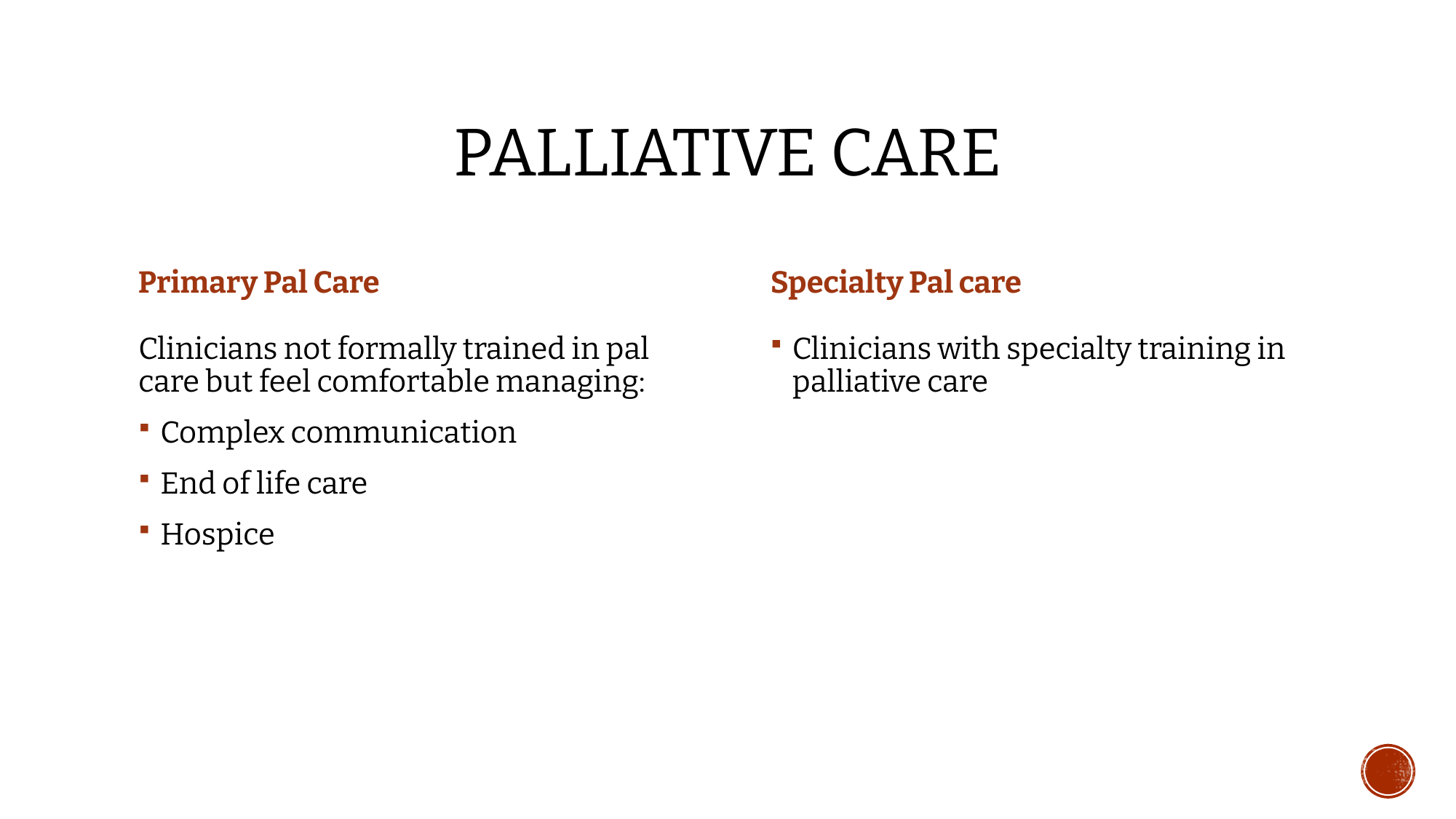

# Palliative Care
Primary Pal Care
Specialty Pal care
Clinicians not formally trained in pal care but feel comfortable managing:
Complex communication
End of life care
Hospice
Clinicians with specialty training in palliative care